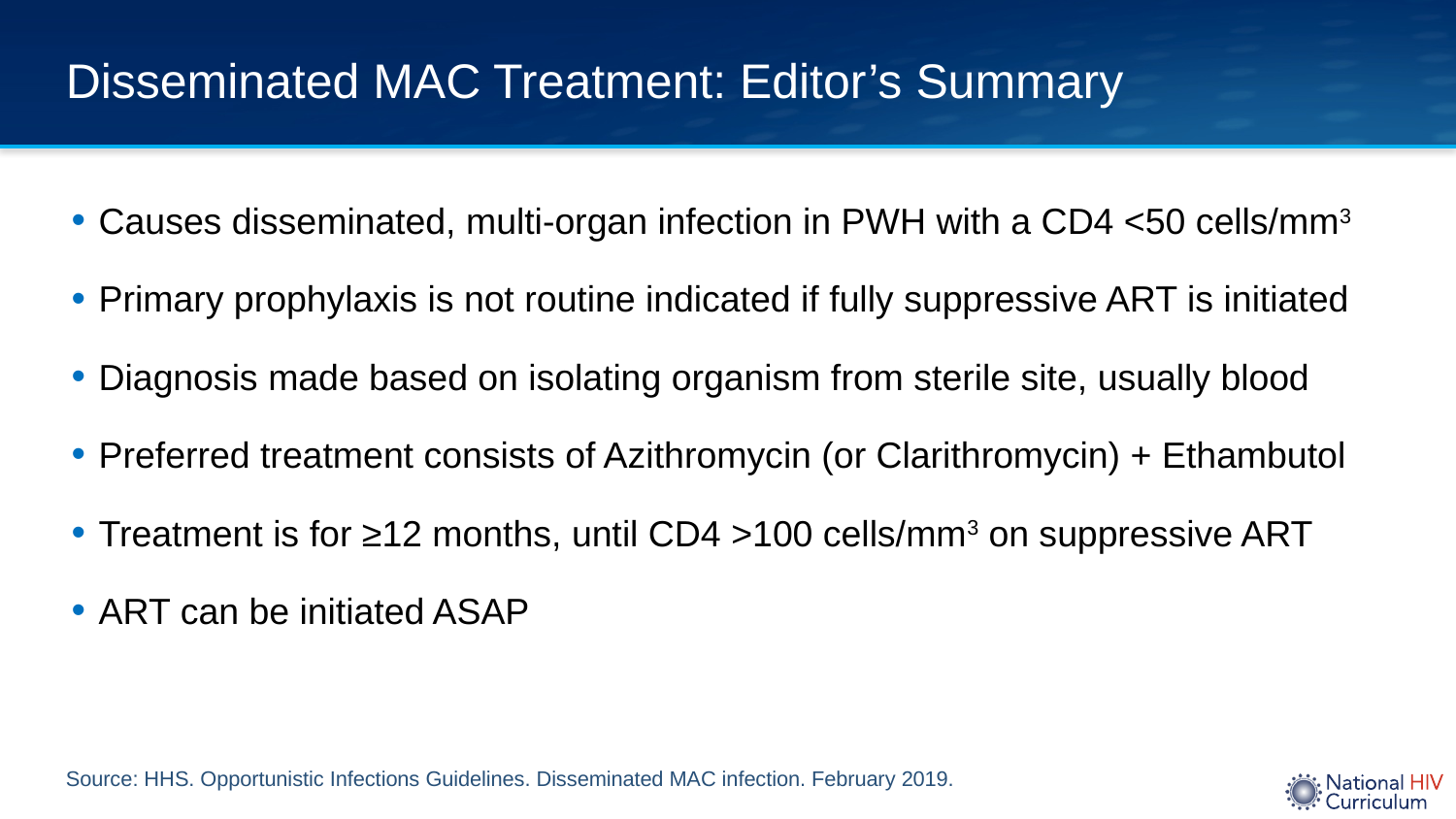

# Disseminated MAC Treatment: Editor’s Summary
Causes disseminated, multi-organ infection in PWH with a CD4 <50 cells/mm3
Primary prophylaxis is not routine indicated if fully suppressive ART is initiated
Diagnosis made based on isolating organism from sterile site, usually blood
Preferred treatment consists of Azithromycin (or Clarithromycin) + Ethambutol
Treatment is for ≥12 months, until CD4 >100 cells/mm3 on suppressive ART
ART can be initiated ASAP
Source: HHS. Opportunistic Infections Guidelines. Disseminated MAC infection. February 2019.